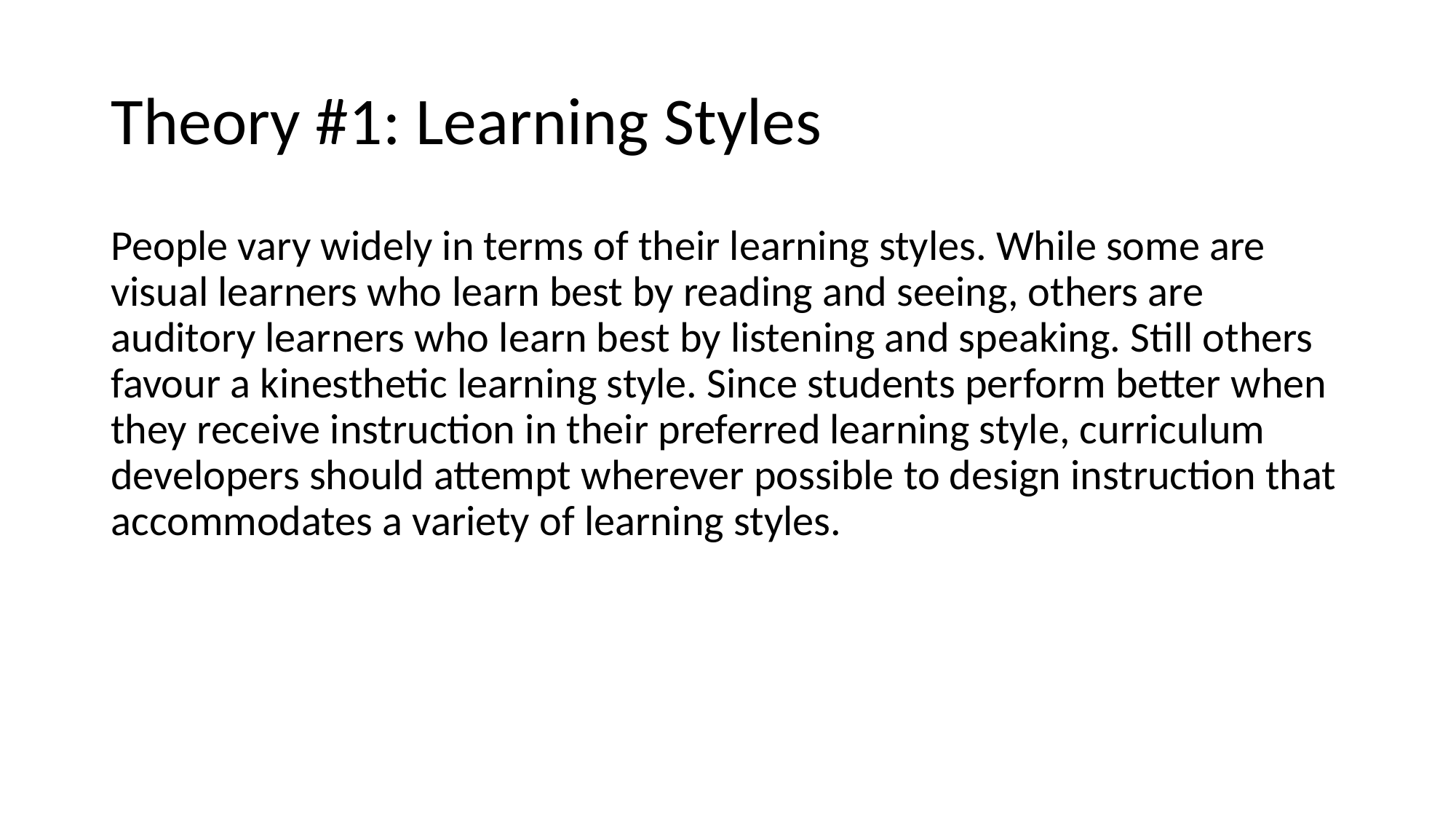

# Theory #1: Learning Styles
People vary widely in terms of their learning styles. While some are visual learners who learn best by reading and seeing, others are auditory learners who learn best by listening and speaking. Still others favour a kinesthetic learning style. Since students perform better when they receive instruction in their preferred learning style, curriculum developers should attempt wherever possible to design instruction that accommodates a variety of learning styles.